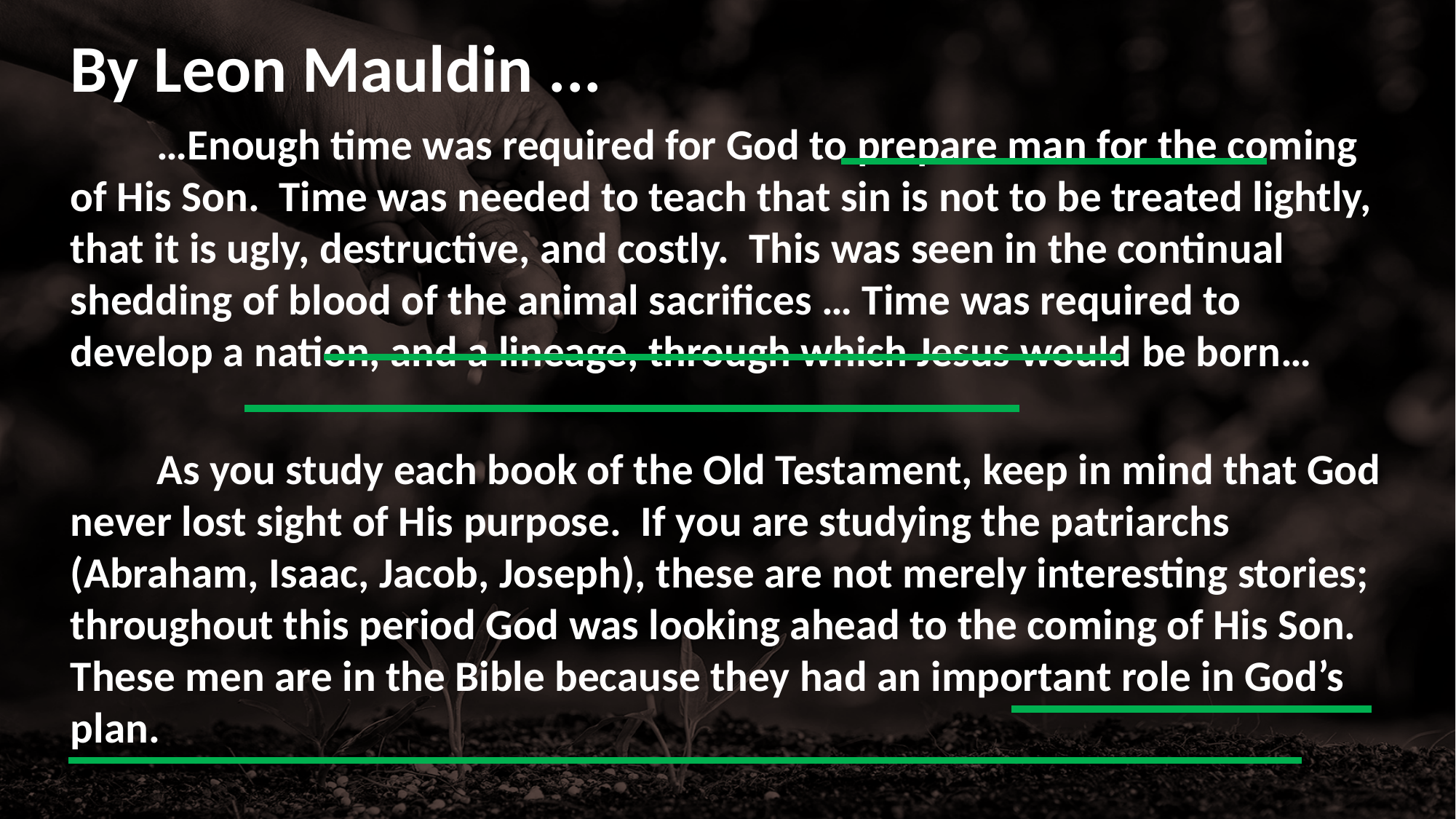

# By Leon Mauldin ...
	…Enough time was required for God to prepare man for the coming of His Son.  Time was needed to teach that sin is not to be treated lightly, that it is ugly, destructive, and costly.  This was seen in the continual shedding of blood of the animal sacrifices … Time was required to develop a nation, and a lineage, through which Jesus would be born…

	As you study each book of the Old Testament, keep in mind that God never lost sight of His purpose.  If you are studying the patriarchs (Abraham, Isaac, Jacob, Joseph), these are not merely interesting stories; throughout this period God was looking ahead to the coming of His Son.  These men are in the Bible because they had an important role in God’s plan.